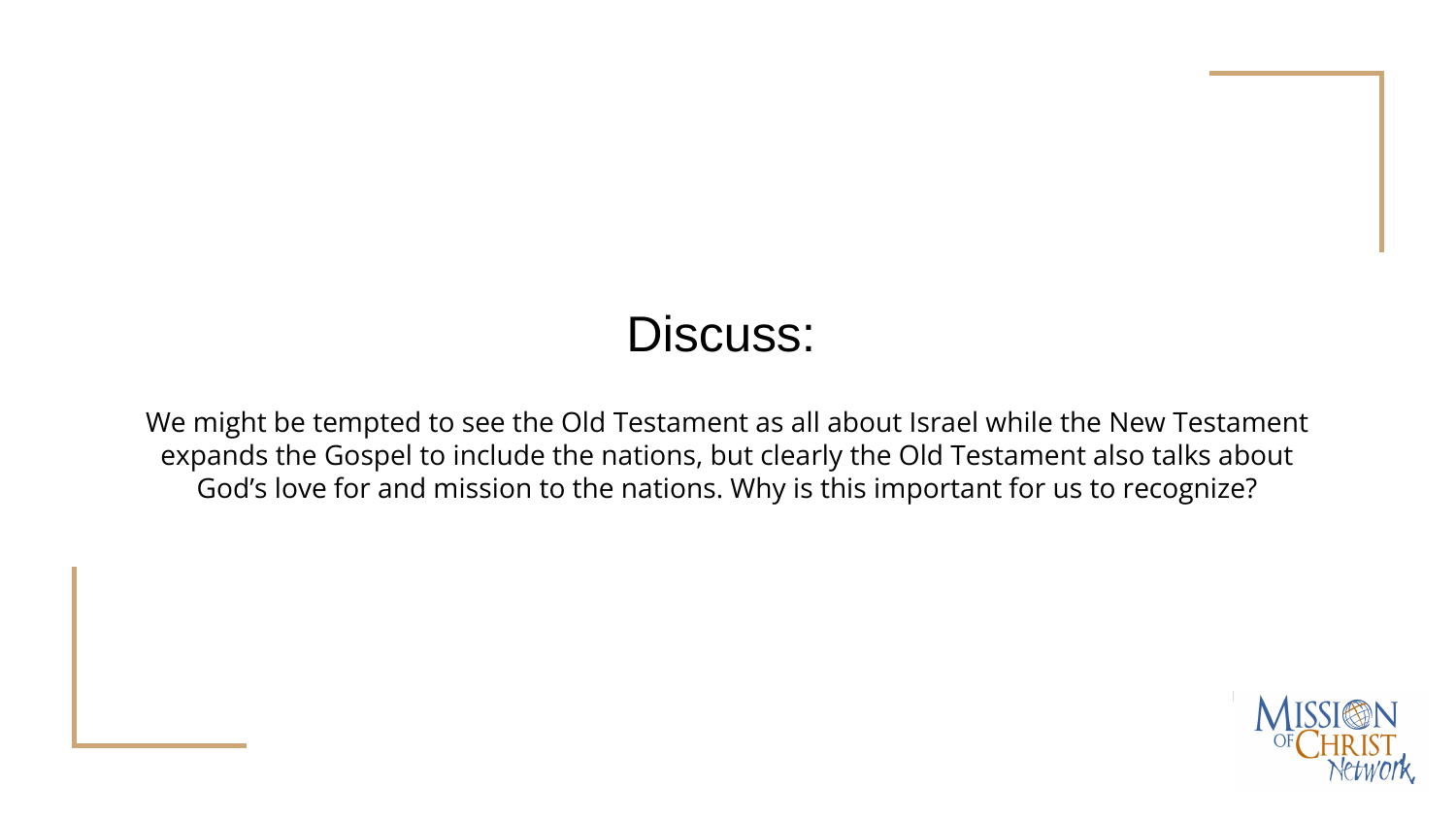

# Discuss:

We might be tempted to see the Old Testament as all about Israel while the New Testament expands the Gospel to include the nations, but clearly the Old Testament also talks about God’s love for and mission to the nations. Why is this important for us to recognize?